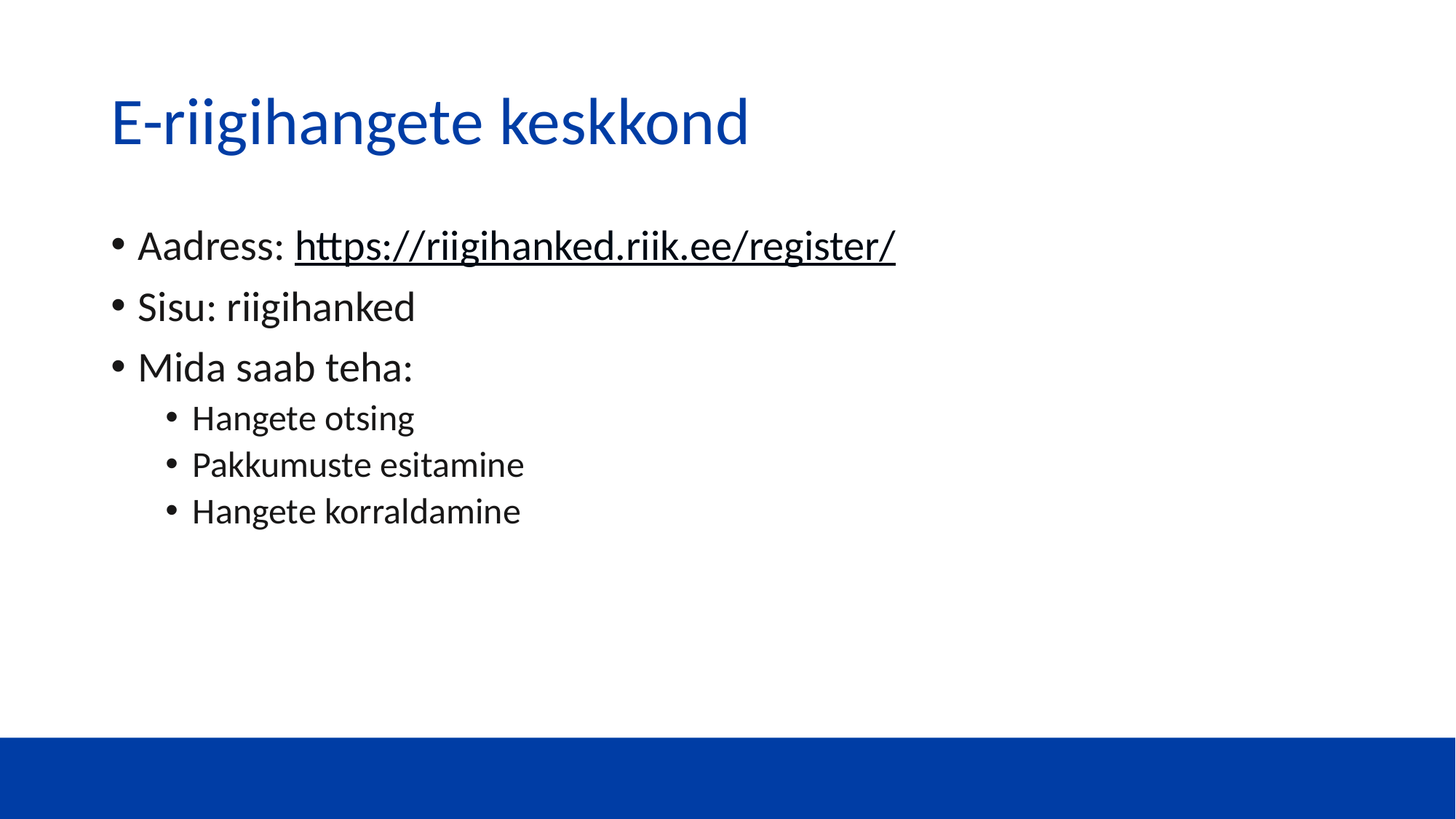

# E-riigihangete keskkond
Aadress: https://riigihanked.riik.ee/register/
Sisu: riigihanked
Mida saab teha:
Hangete otsing
Pakkumuste esitamine
Hangete korraldamine